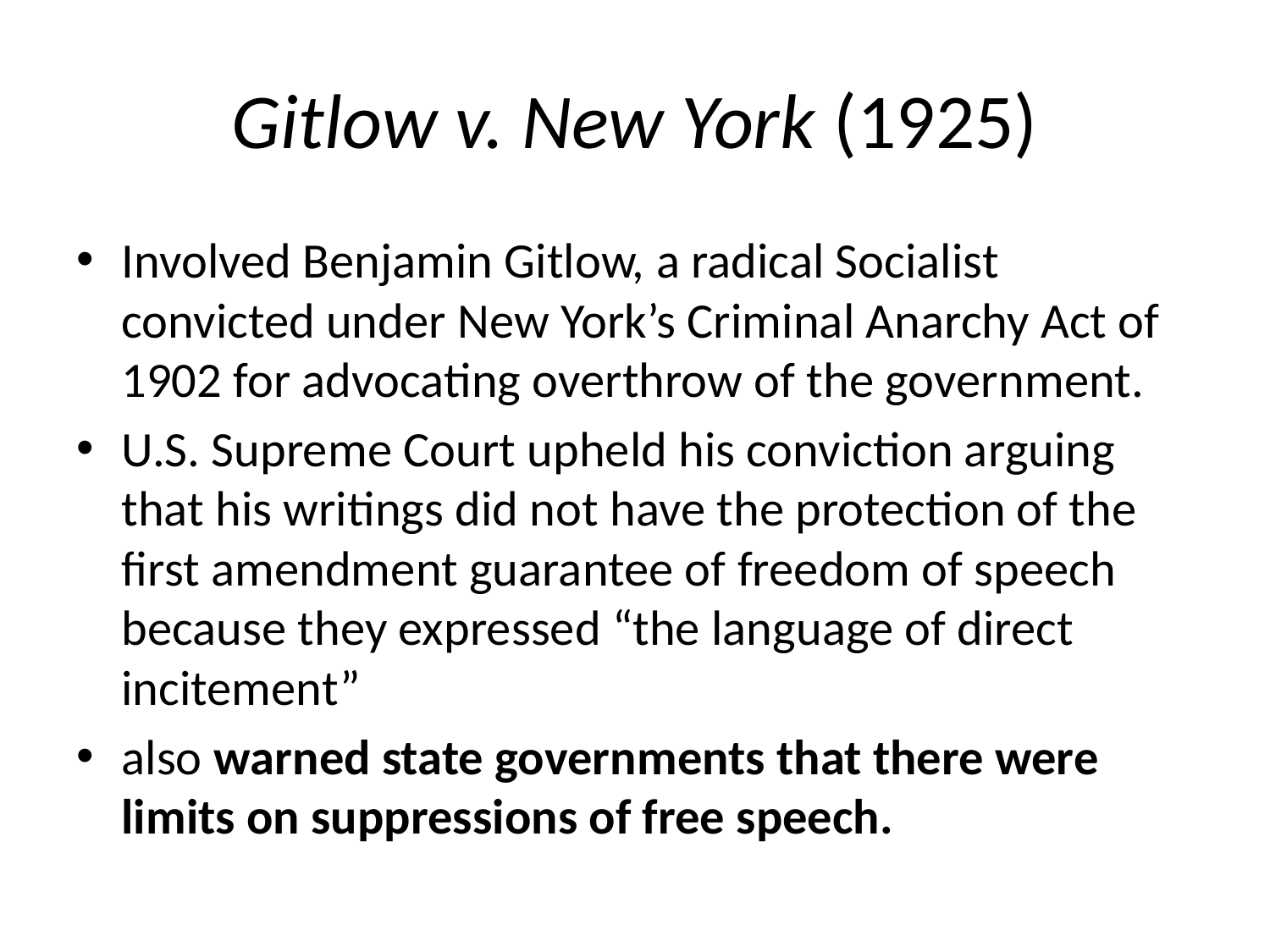

# Gitlow v. New York (1925)
Involved Benjamin Gitlow, a radical Socialist convicted under New York’s Criminal Anarchy Act of 1902 for advocating overthrow of the government.
U.S. Supreme Court upheld his conviction arguing that his writings did not have the protection of the first amendment guarantee of freedom of speech because they expressed “the language of direct incitement”
also warned state governments that there were limits on suppressions of free speech.